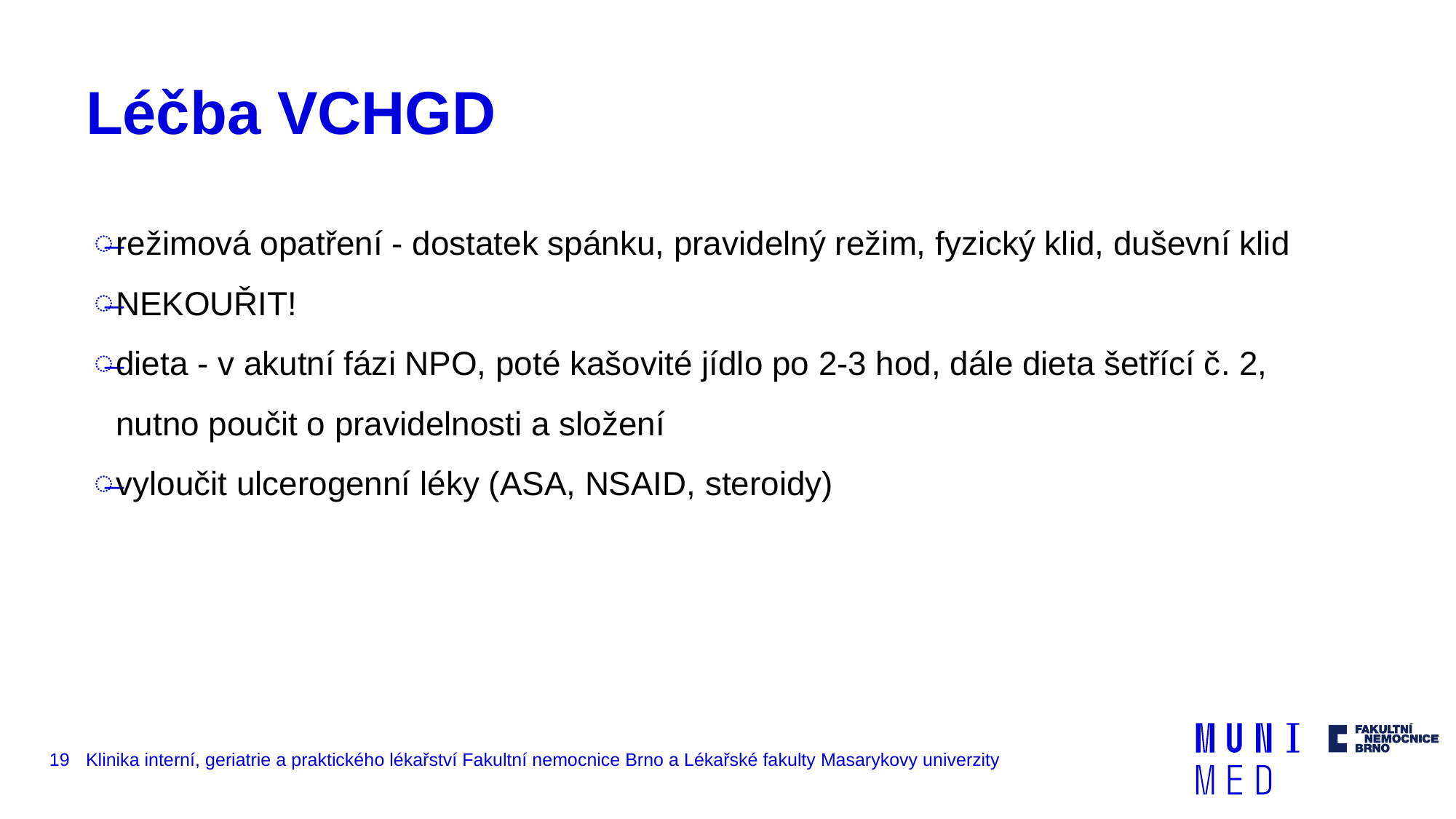

# Léčba VCHGD
režimová opatření - dostatek spánku, pravidelný režim, fyzický klid, duševní klid
NEKOUŘIT!
dieta - v akutní fázi NPO, poté kašovité jídlo po 2-3 hod, dále dieta šetřící č. 2, nutno poučit o pravidelnosti a složení
vyloučit ulcerogenní léky (ASA, NSAID, steroidy)

19
Klinika interní, geriatrie a praktického lékařství Fakultní nemocnice Brno a Lékařské fakulty Masarykovy univerzity